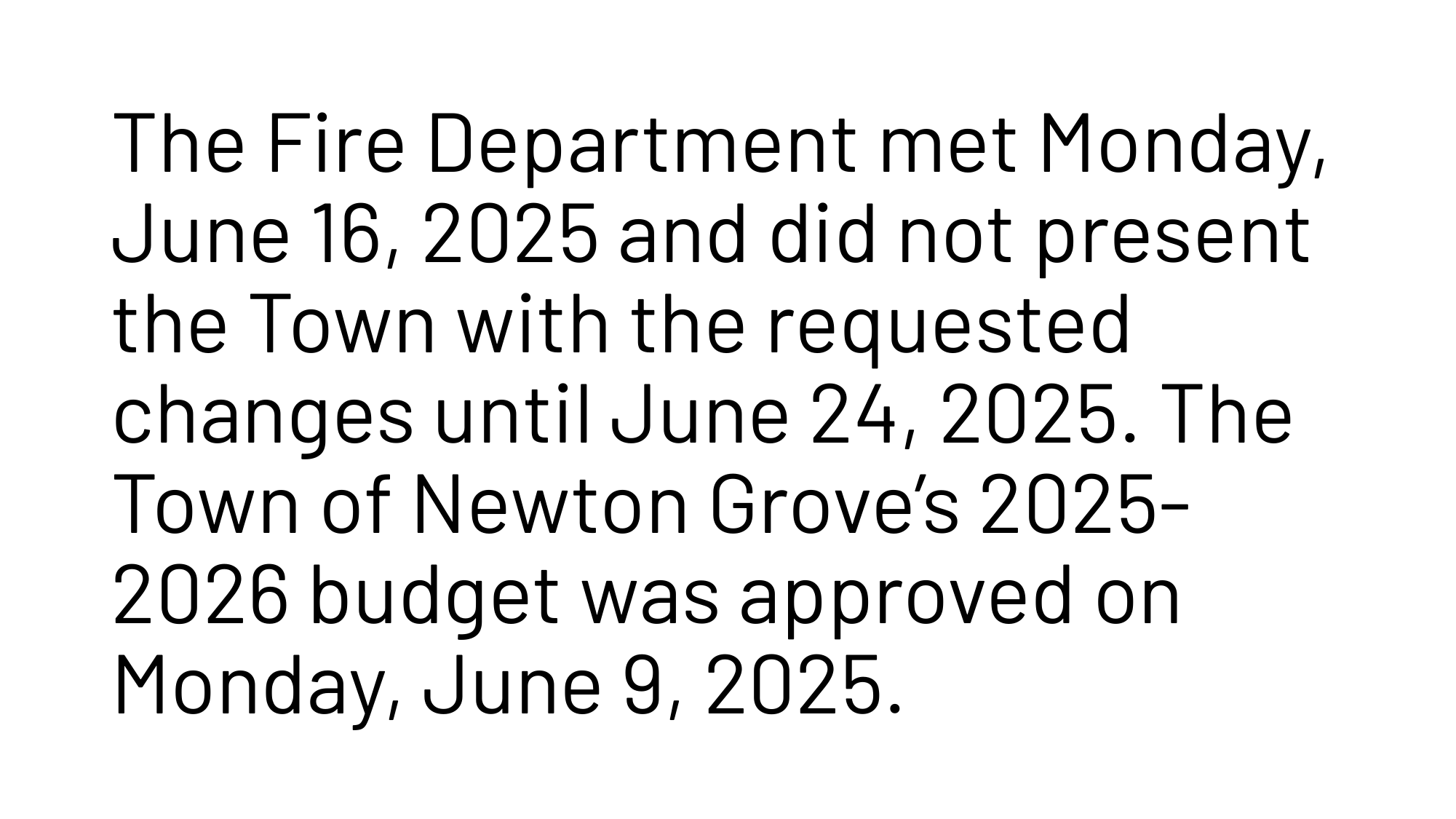

# The Fire Department met Monday, June 16, 2025 and did not present the Town with the requested changes until June 24, 2025. The Town of Newton Grove’s 2025-2026 budget was approved on Monday, June 9, 2025.